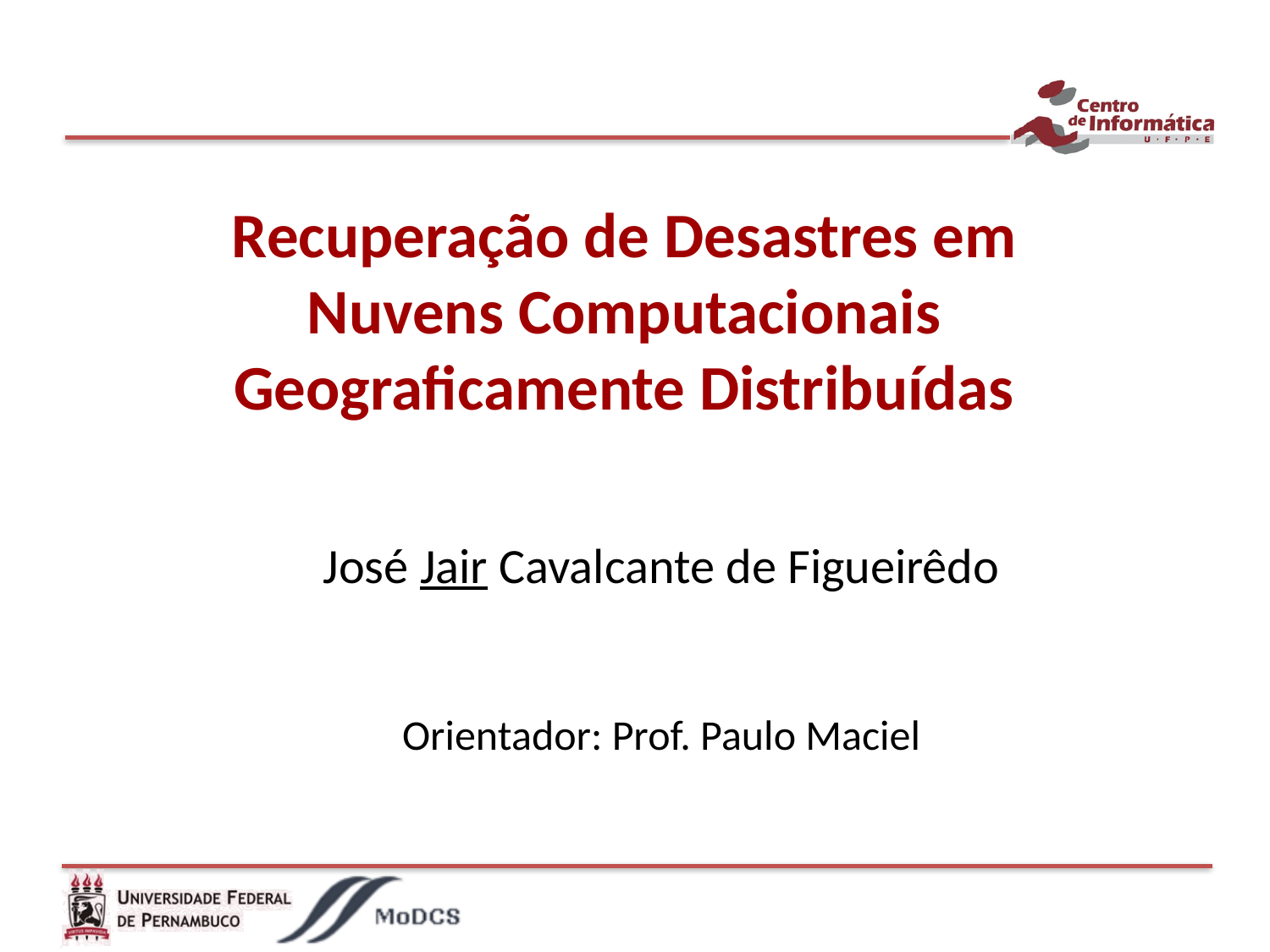

# Recuperação de Desastres em Nuvens Computacionais Geograficamente Distribuídas
José Jair Cavalcante de Figueirêdo
Orientador: Prof. Paulo Maciel